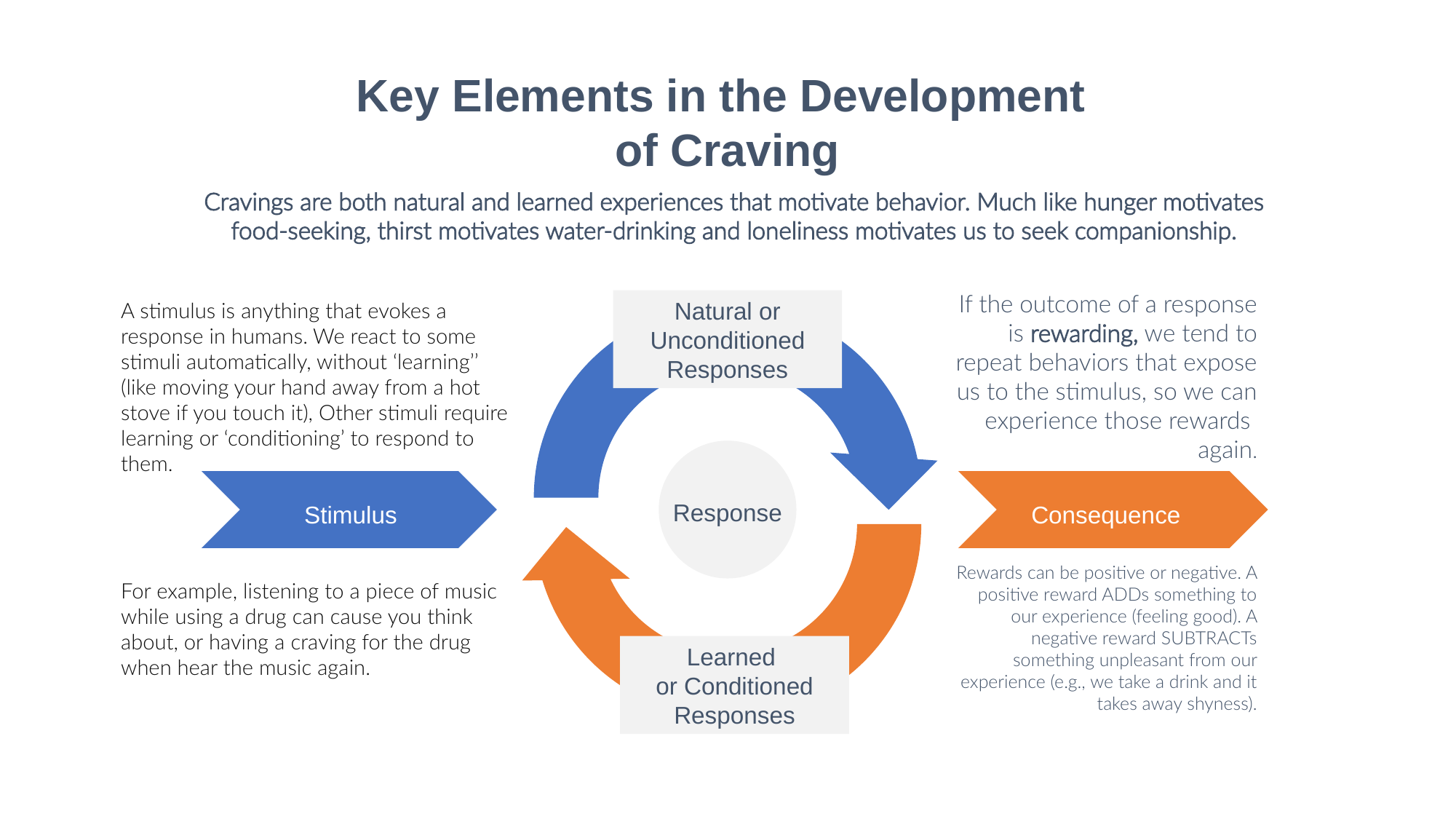

Key Elements in the Development
of Craving
Cravings are both natural and learned experiences that motivate behavior. Much like hunger motivates food-seeking, thirst motivates water-drinking and loneliness motivates us to seek companionship.

If the outcome of a response is rewarding, we tend to repeat behaviors that expose us to the stimulus, so we can experience those rewards  again.
Natural or Unconditioned
Responses
A stimulus is anything that evokes a  response in humans. We react to some stimuli automatically, without ‘learning’’ (like moving your hand away from a hot stove if you touch it), Other stimuli require learning or ‘conditioning’ to respond to them.

For example, listening to a piece of music while using a drug can cause you think about, or having a craving for the drug when hear the music again.

Response
Stimulus
Consequence
Rewards can be positive or negative. A positive reward ADDs something to our experience (feeling good). A negative reward SUBTRACTs something unpleasant from our experience (e.g., we take a drink and it takes away shyness).
Learned
or Conditioned
Responses